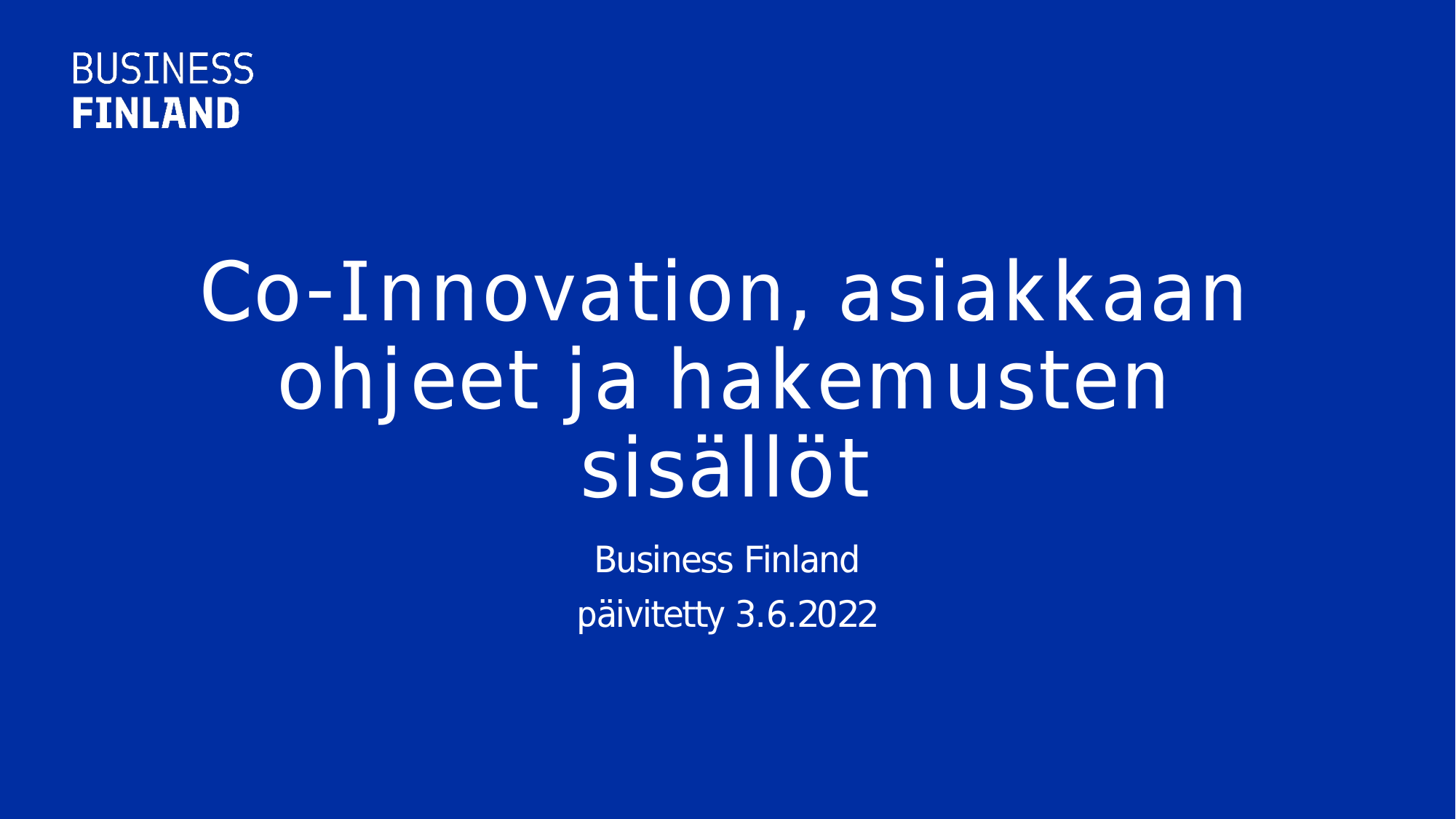

# Co-Innovation, asiakkaan ohjeet ja hakemusten sisällöt
Business Finland
päivitetty 3.6.2022